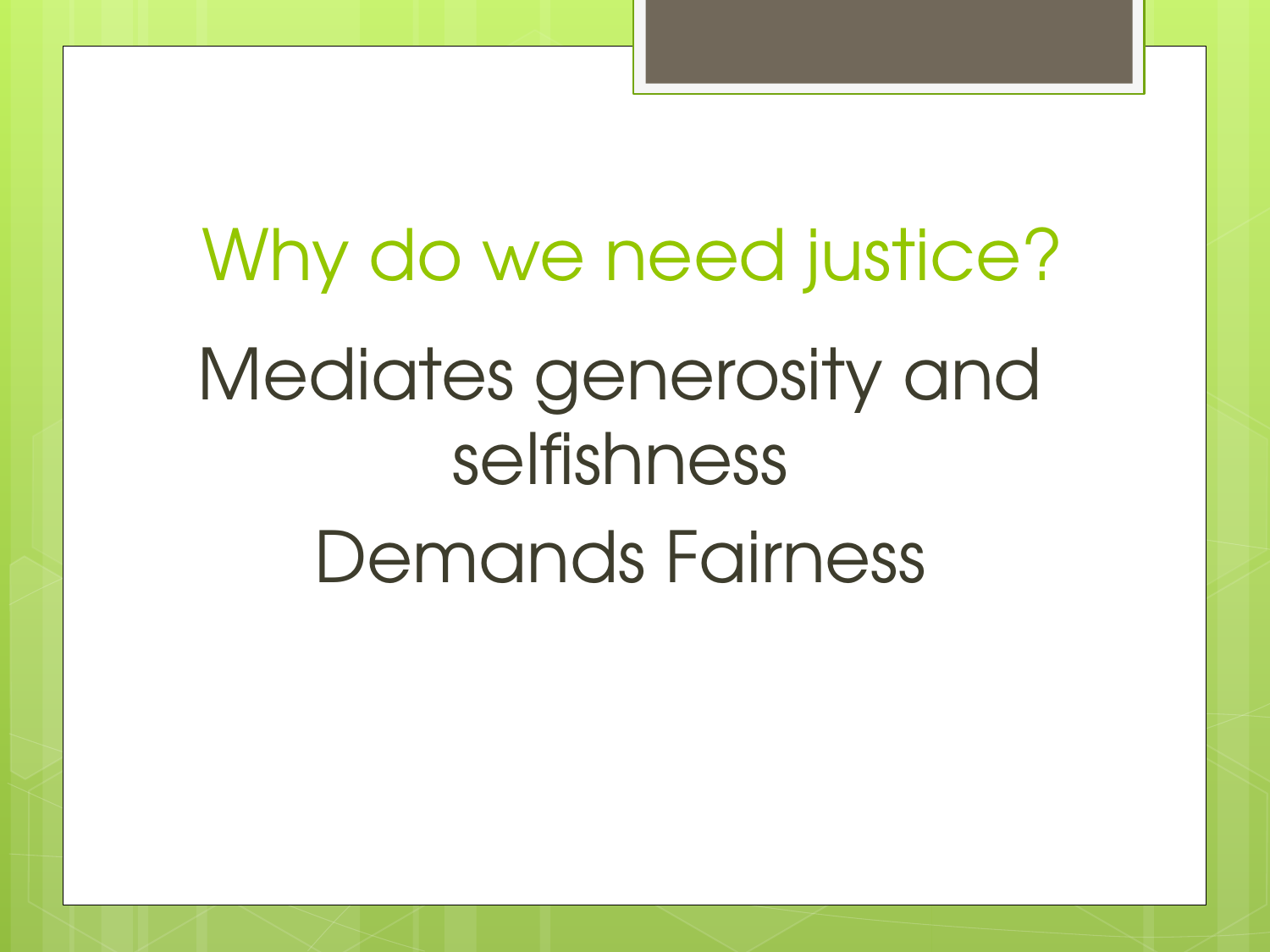

# Why do we need justice?
Mediates generosity and selfishness
Demands Fairness